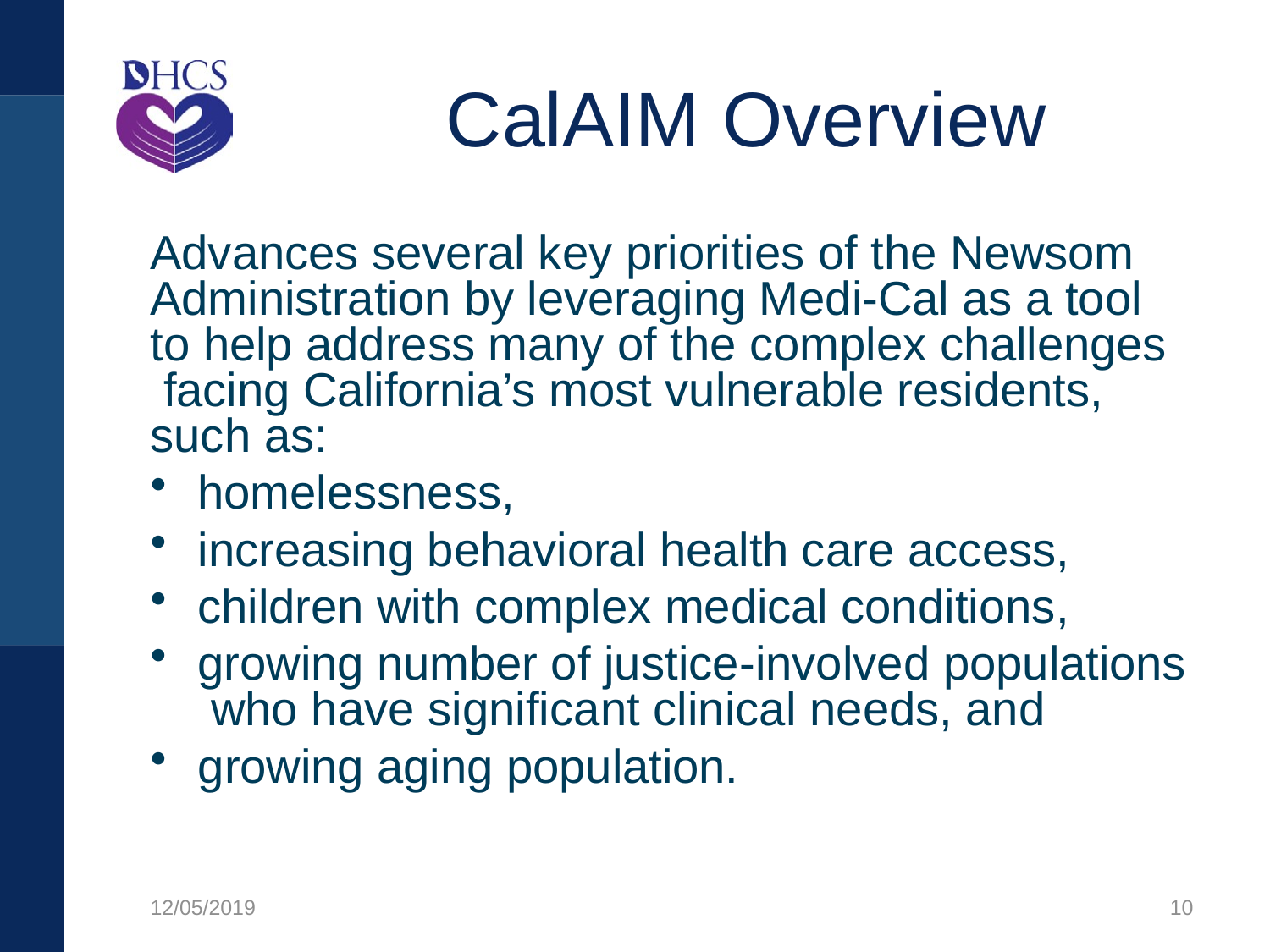

# CalAIM Overview
Advances several key priorities of the Newsom  Administration by leveraging Medi-Cal as a tool  to help address many of the complex challenges  facing California’s most vulnerable residents,  such as:
homelessness,
increasing behavioral health care access,
children with complex medical conditions,
growing number of justice-involved populations  who have significant clinical needs, and
growing aging population.
10
12/05/2019